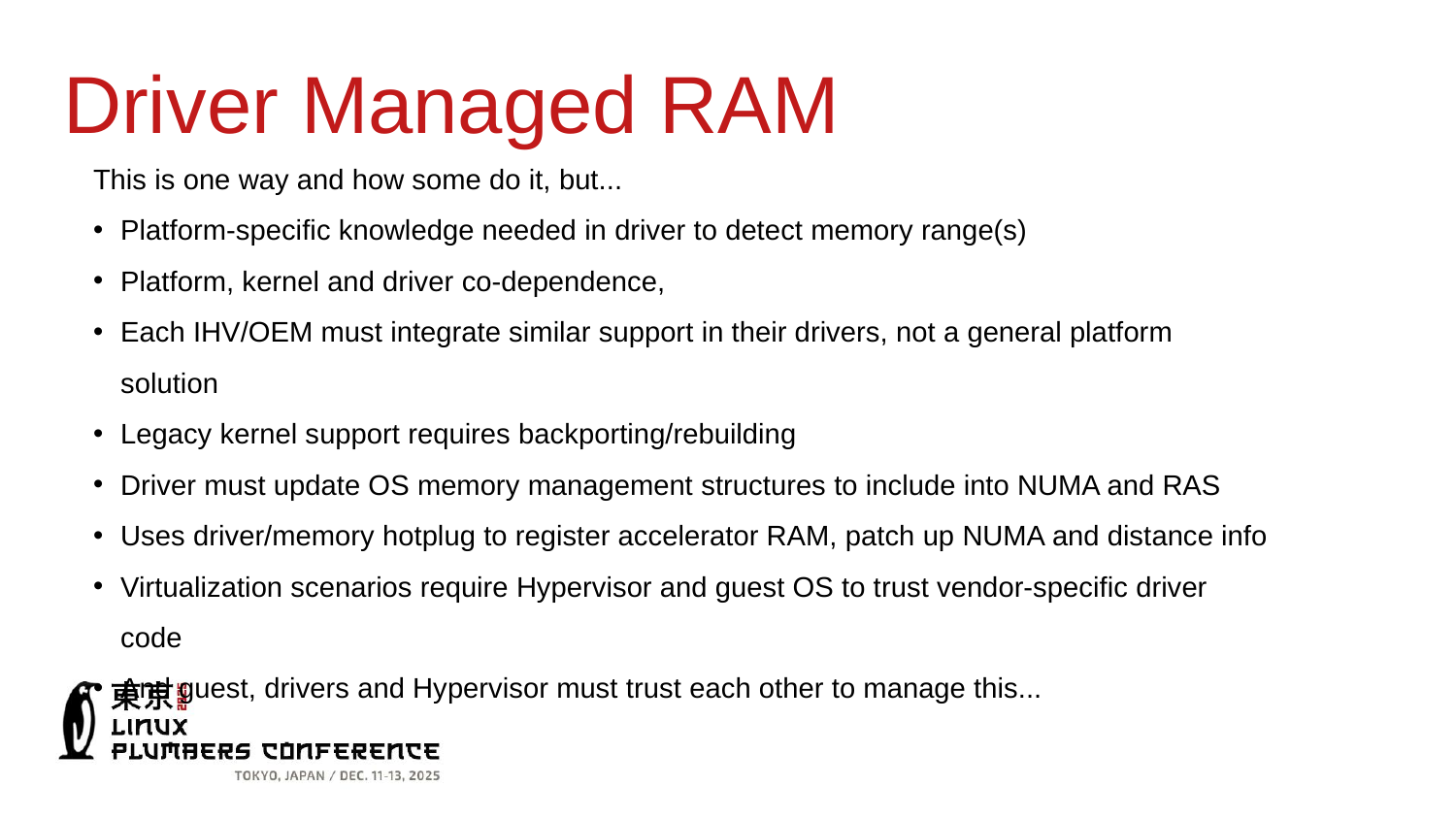

Driver Managed RAM

This is one way and how some do it, but...
Platform-specific knowledge needed in driver to detect memory range(s)
Platform, kernel and driver co-dependence,
Each IHV/OEM must integrate similar support in their drivers, not a general platform solution
Legacy kernel support requires backporting/rebuilding
Driver must update OS memory management structures to include into NUMA and RAS
Uses driver/memory hotplug to register accelerator RAM, patch up NUMA and distance info
Virtualization scenarios require Hypervisor and guest OS to trust vendor-specific driver code
And guest, drivers and Hypervisor must trust each other to manage this...